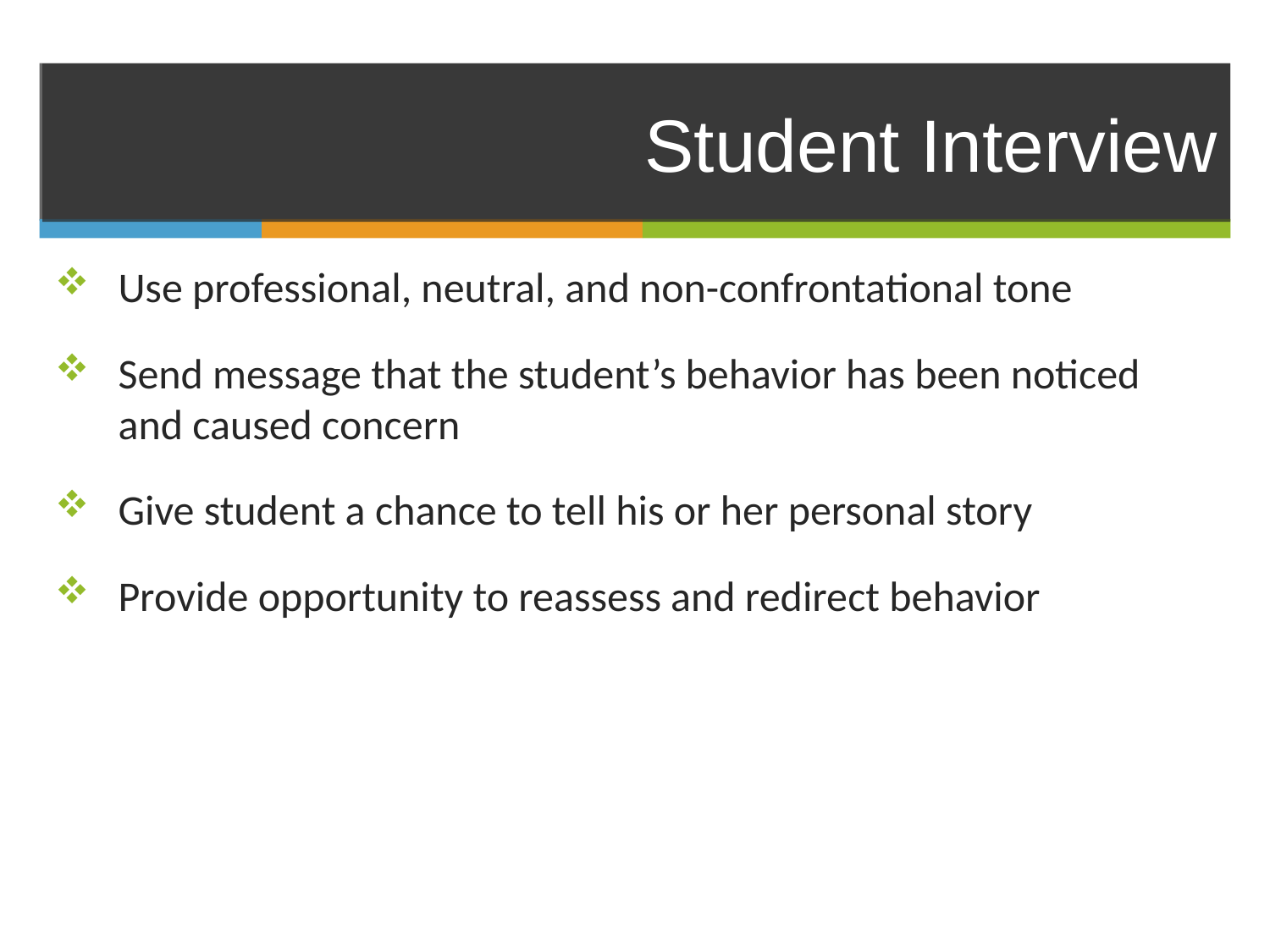

# Student Interview
Use professional, neutral, and non-confrontational tone
Send message that the student’s behavior has been noticed and caused concern
Give student a chance to tell his or her personal story
Provide opportunity to reassess and redirect behavior